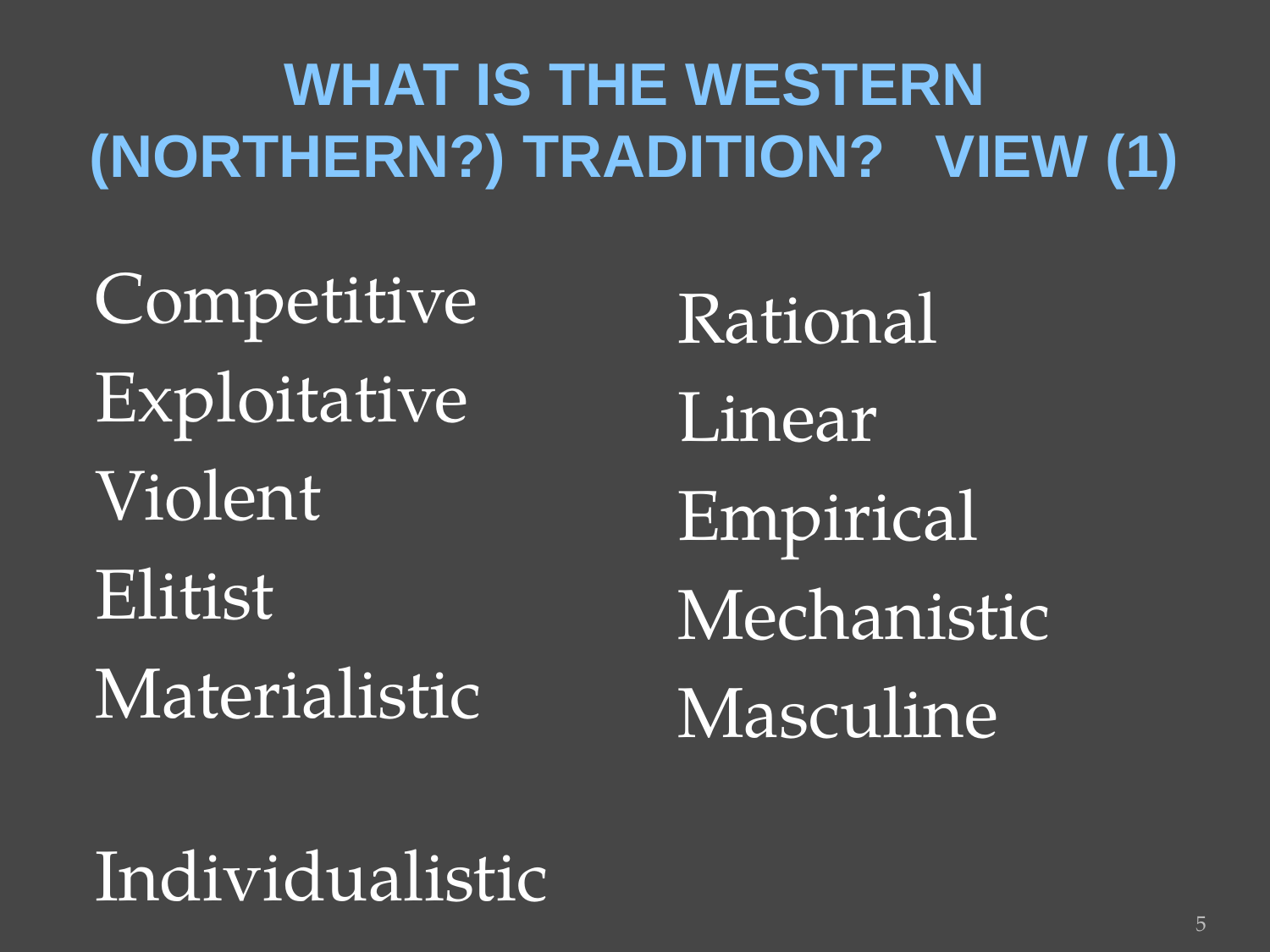

# WHAT IS THE WESTERN (NORTHERN?) TRADITION?   VIEW (1)
Competitive
Exploitative
Violent
Elitist
Materialistic
Individualistic

Rational
Linear
Empirical
Mechanistic
Masculine
5